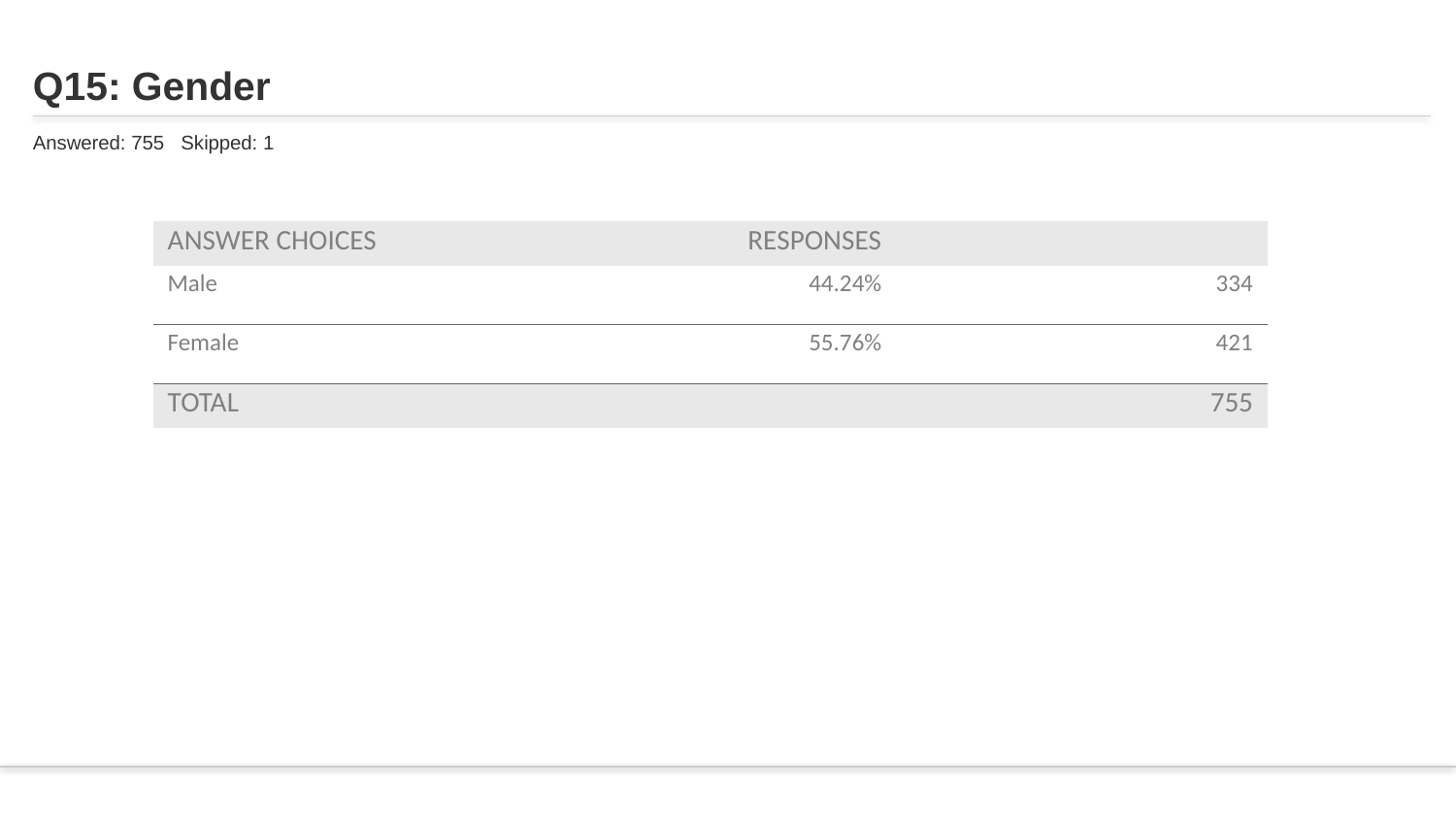

# Q15: Gender
Answered: 755   Skipped: 1
| ANSWER CHOICES | RESPONSES |  |
| --- | --- | --- |
| Male | 44.24% | 334 |
| Female | 55.76% | 421 |
| TOTAL |  | 755 |